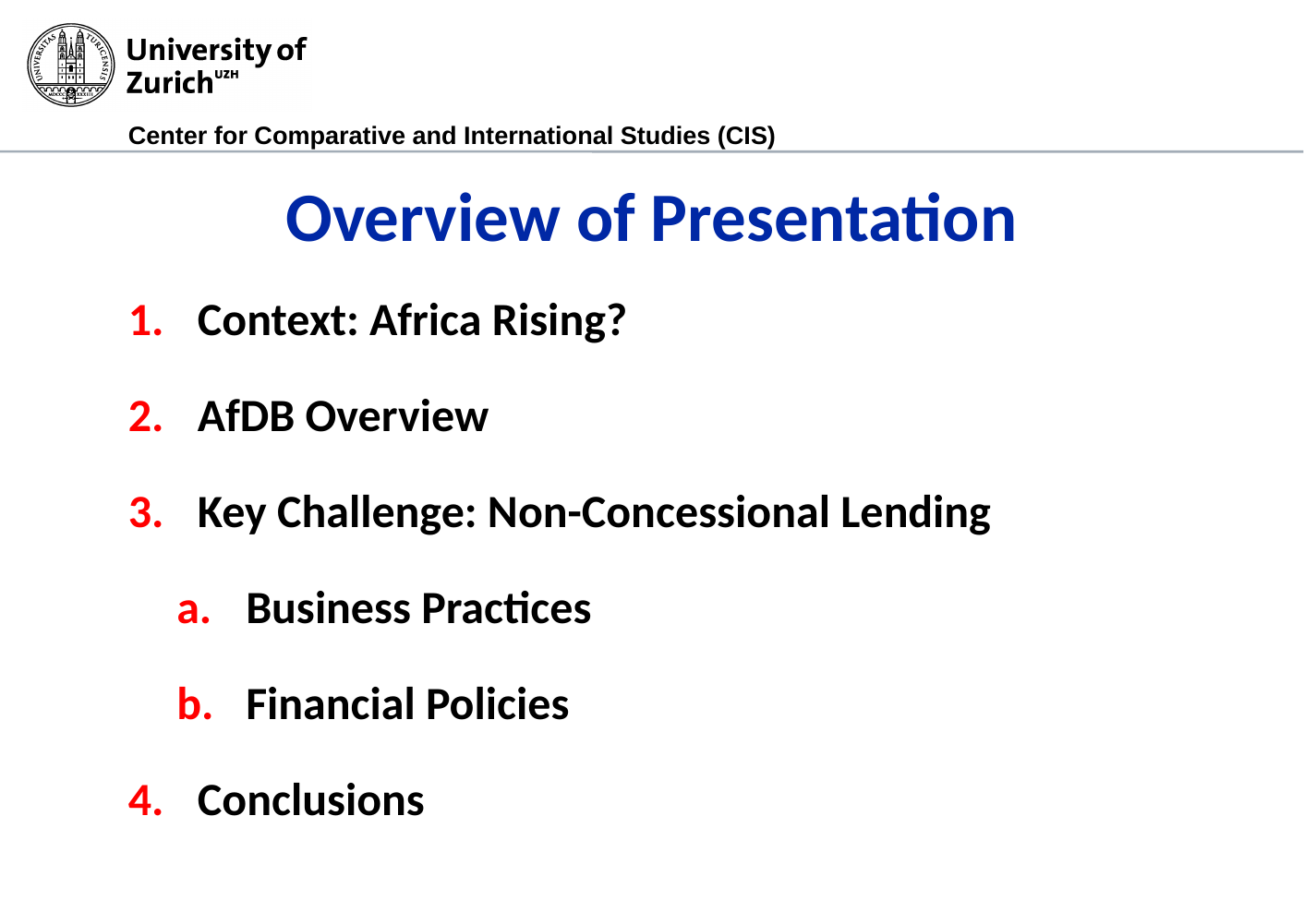

# Overview of Presentation
Context: Africa Rising?
AfDB Overview
Key Challenge: Non-Concessional Lending
Business Practices
Financial Policies
Conclusions